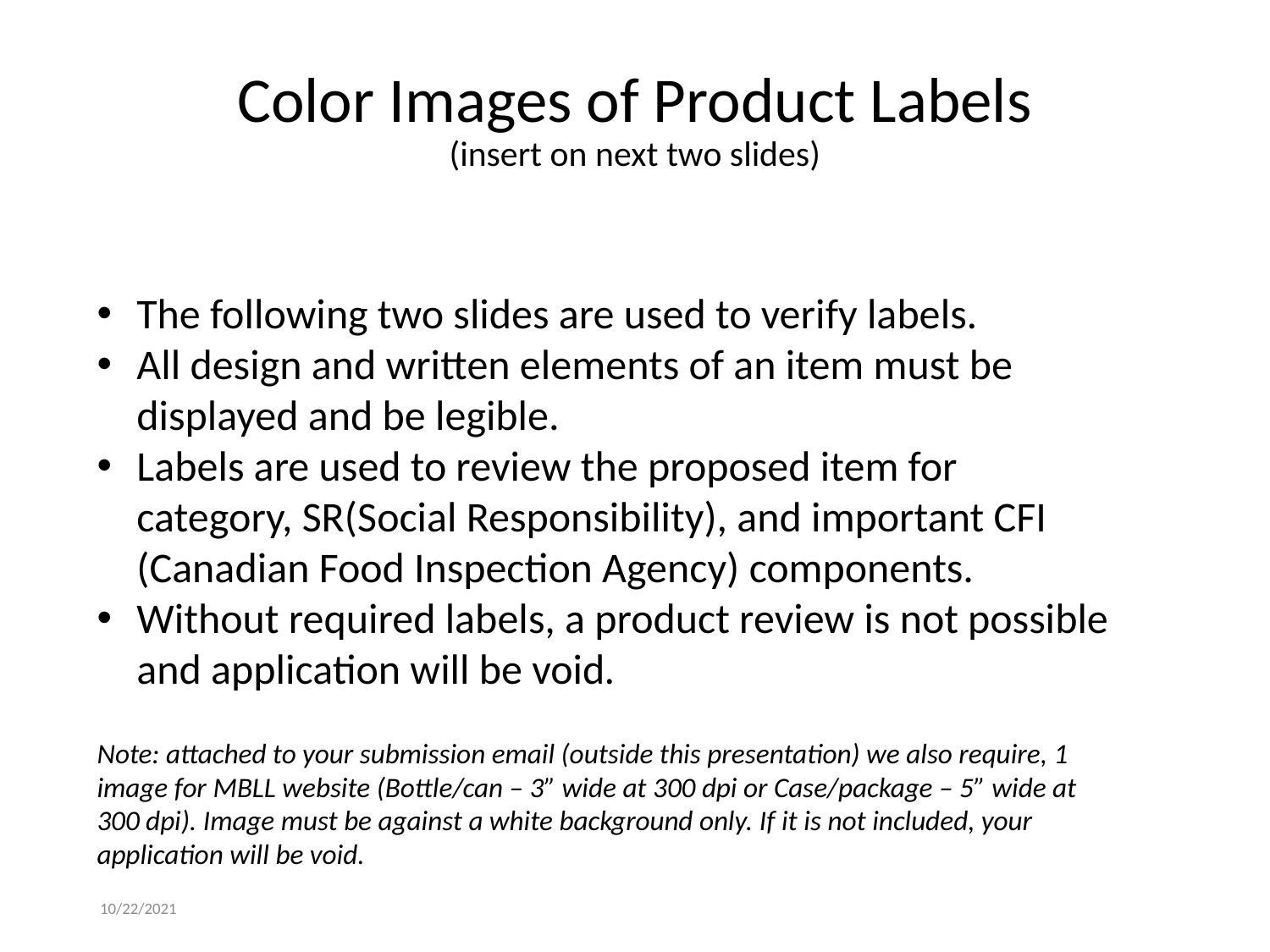

# Color Images of Product Labels (insert on next two slides)

The following two slides are used to verify labels.
All design and written elements of an item must be displayed and be legible.
Labels are used to review the proposed item for category, SR(Social Responsibility), and important CFI (Canadian Food Inspection Agency) components.
Without required labels, a product review is not possible and application will be void.

Note: attached to your submission email (outside this presentation) we also require, 1 image for MBLL website (Bottle/can – 3” wide at 300 dpi or Case/package – 5” wide at 300 dpi). Image must be against a white background only. If it is not included, your application will be void.

10/22/2021